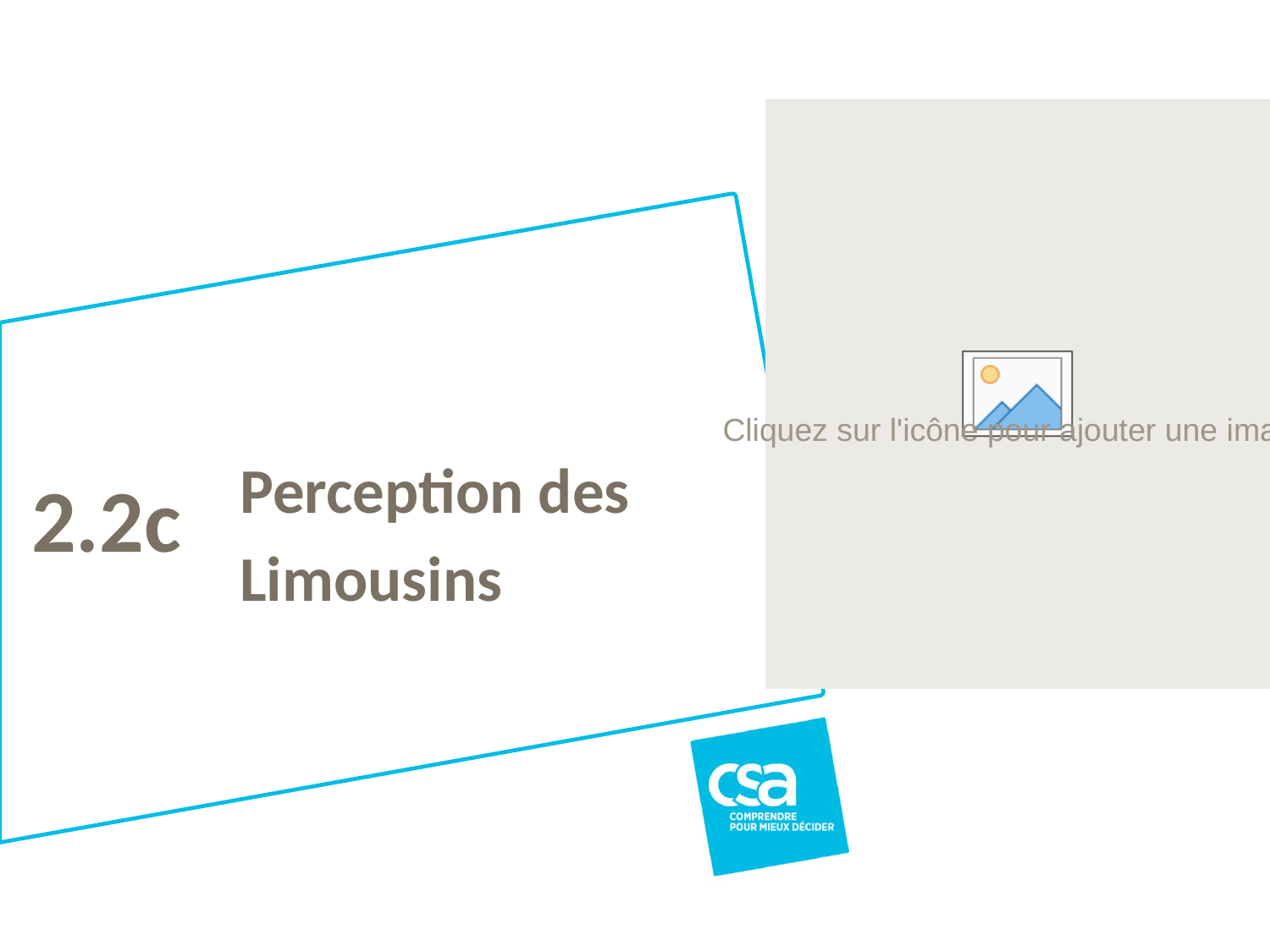

2.2c
# Perception des Limousins
Titre du projet
105